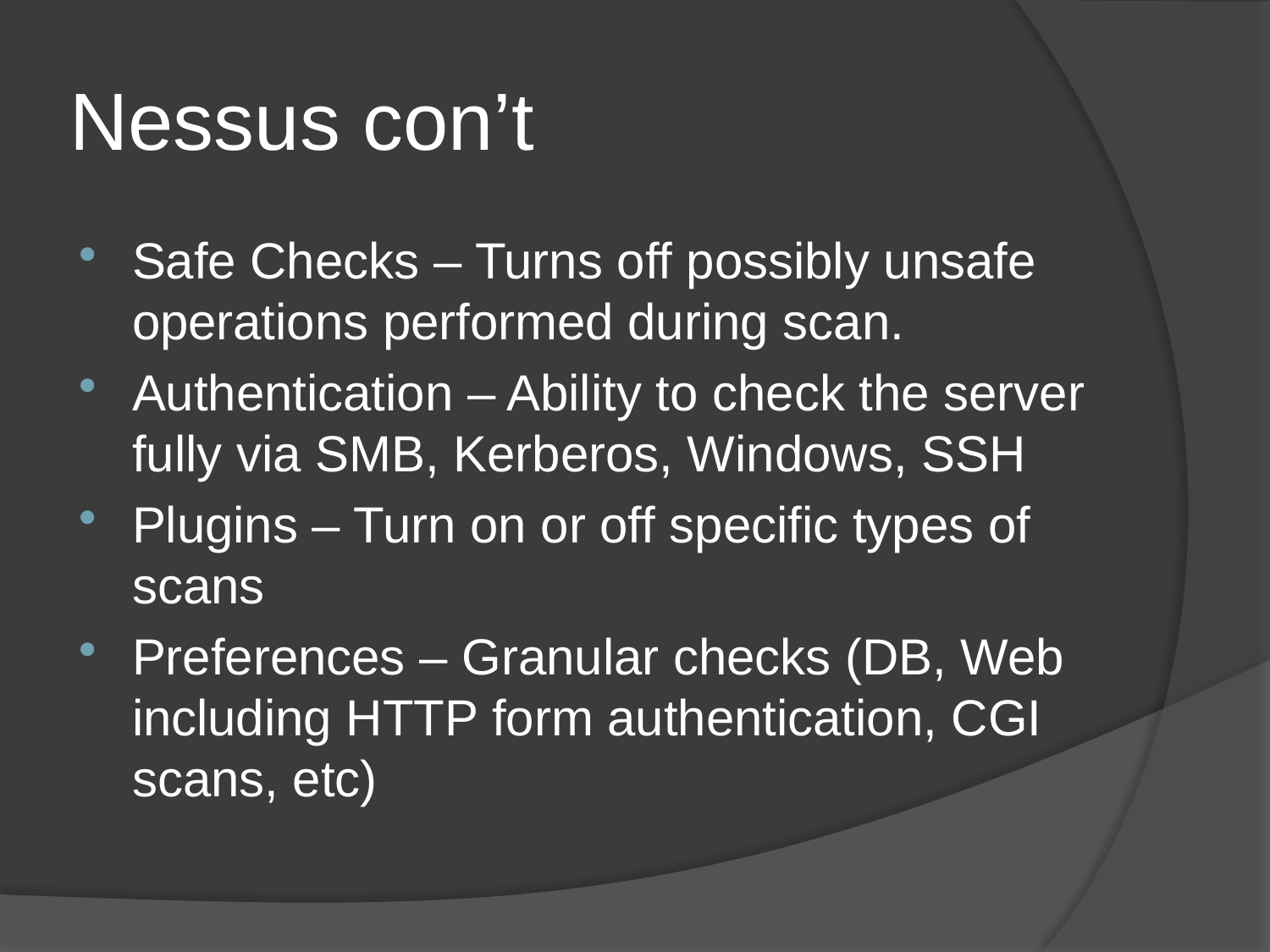

# Nessus con’t
Safe Checks – Turns off possibly unsafe operations performed during scan.
Authentication – Ability to check the server fully via SMB, Kerberos, Windows, SSH
Plugins – Turn on or off specific types of scans
Preferences – Granular checks (DB, Web including HTTP form authentication, CGI scans, etc)